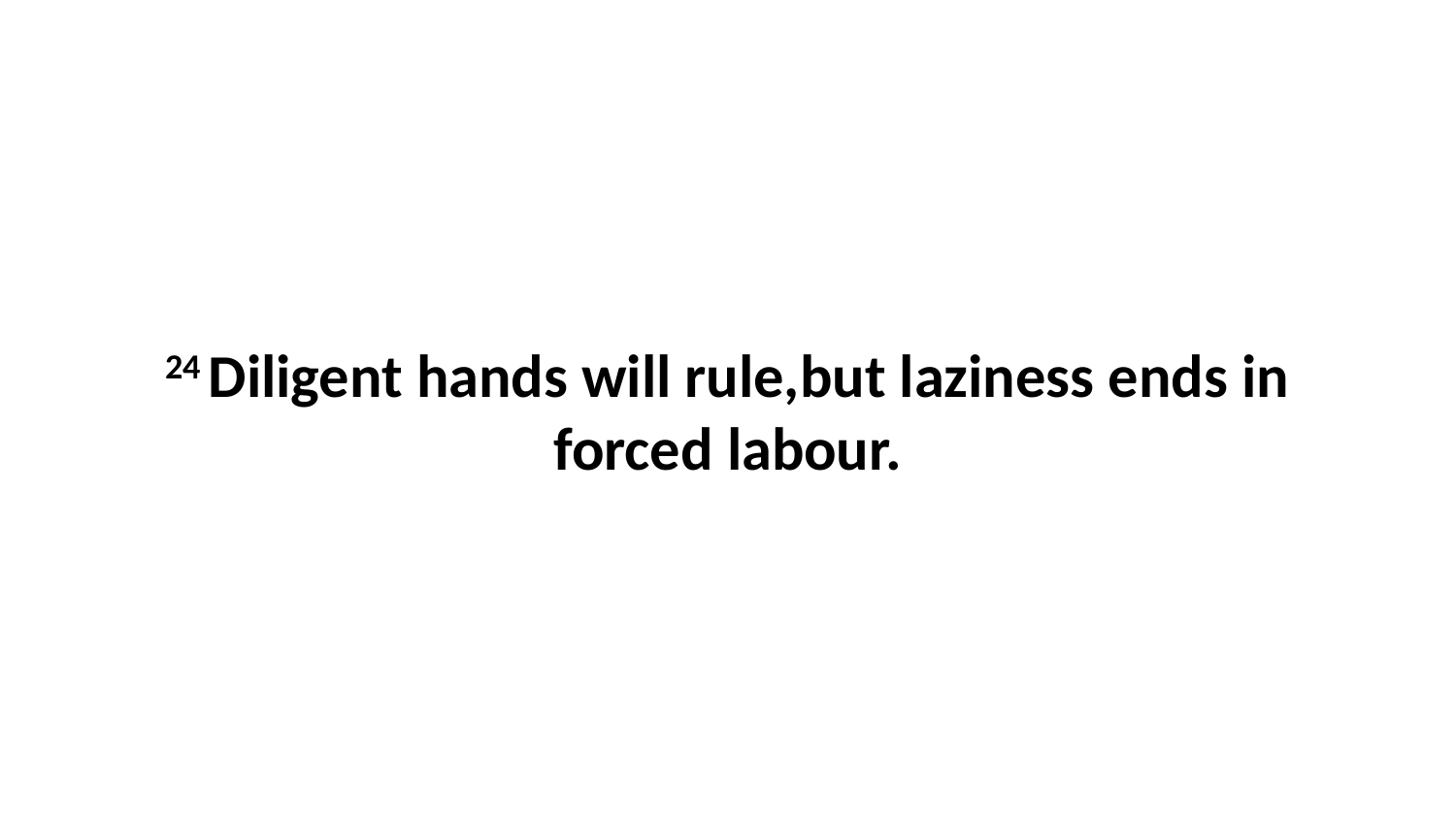

24 Diligent hands will rule,but laziness ends in forced labour.